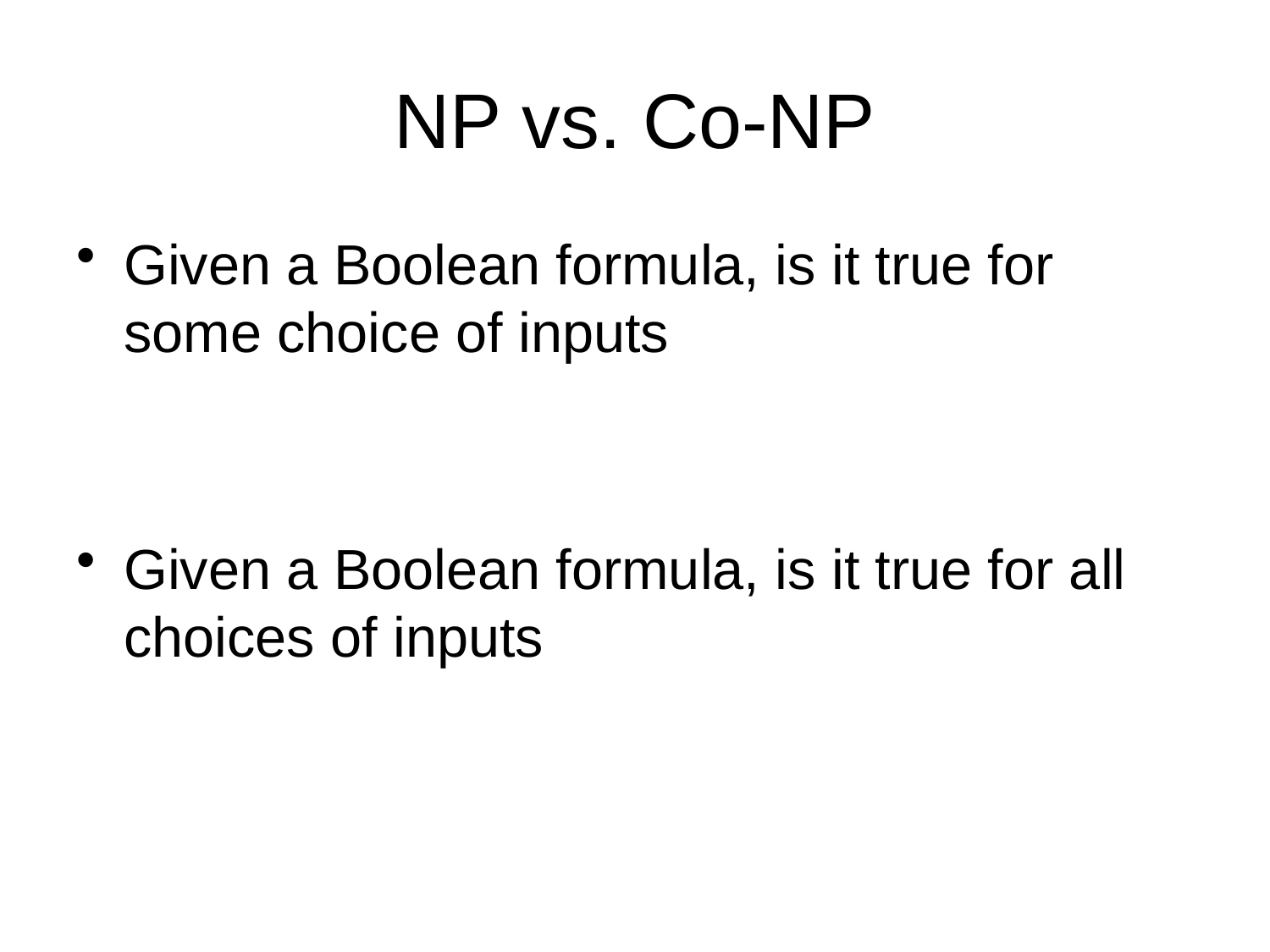

# NP vs. Co-NP
Given a Boolean formula, is it true for some choice of inputs

Given a Boolean formula, is it true for all choices of inputs